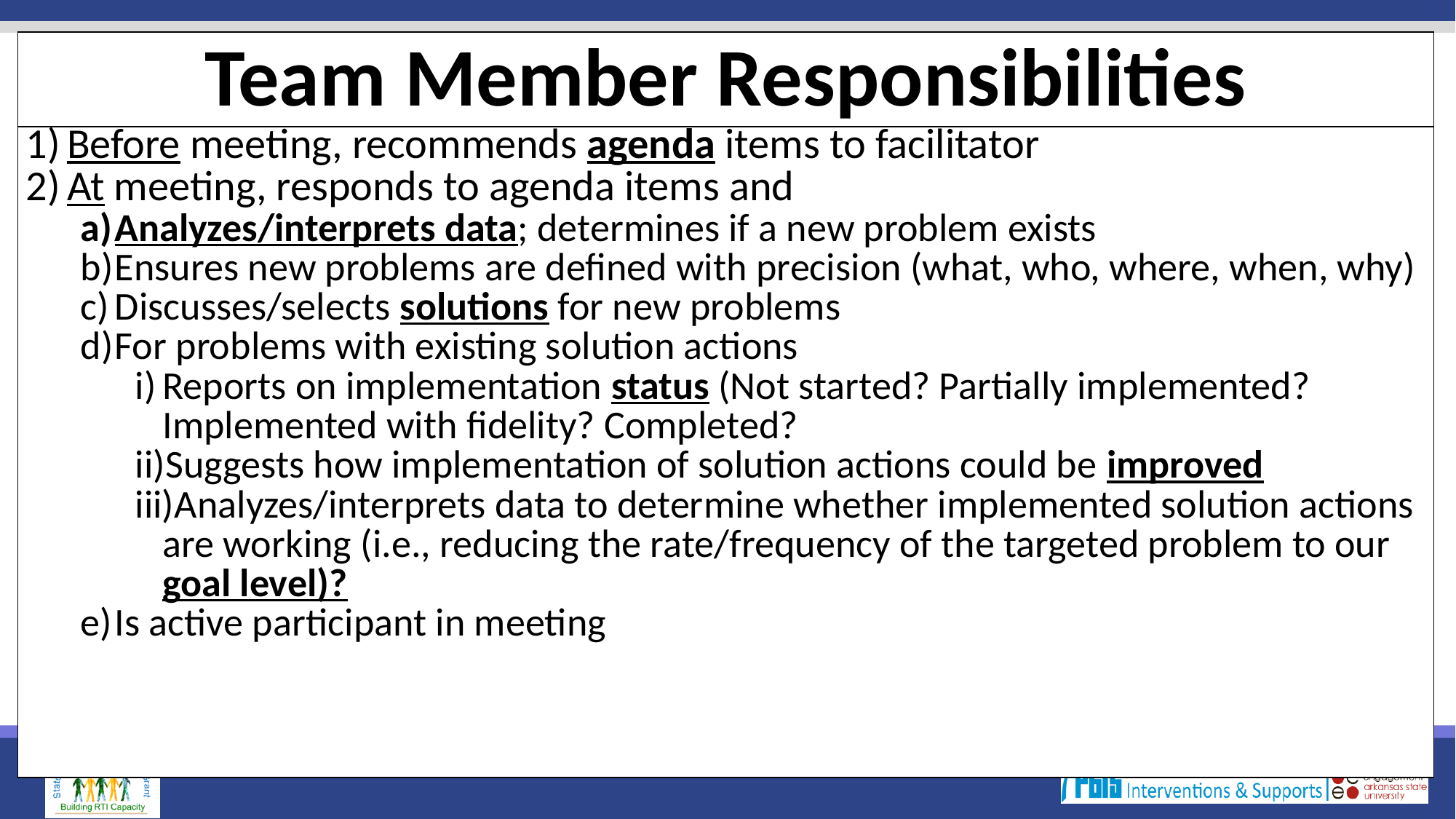

| Team Member Responsibilities |
| --- |
| Before meeting, recommends agenda items to facilitator At meeting, responds to agenda items and Analyzes/interprets data; determines if a new problem exists Ensures new problems are defined with precision (what, who, where, when, why) Discusses/selects solutions for new problems For problems with existing solution actions Reports on implementation status (Not started? Partially implemented? Implemented with fidelity? Completed? Suggests how implementation of solution actions could be improved Analyzes/interprets data to determine whether implemented solution actions are working (i.e., reducing the rate/frequency of the targeted problem to our goal level)? Is active participant in meeting |